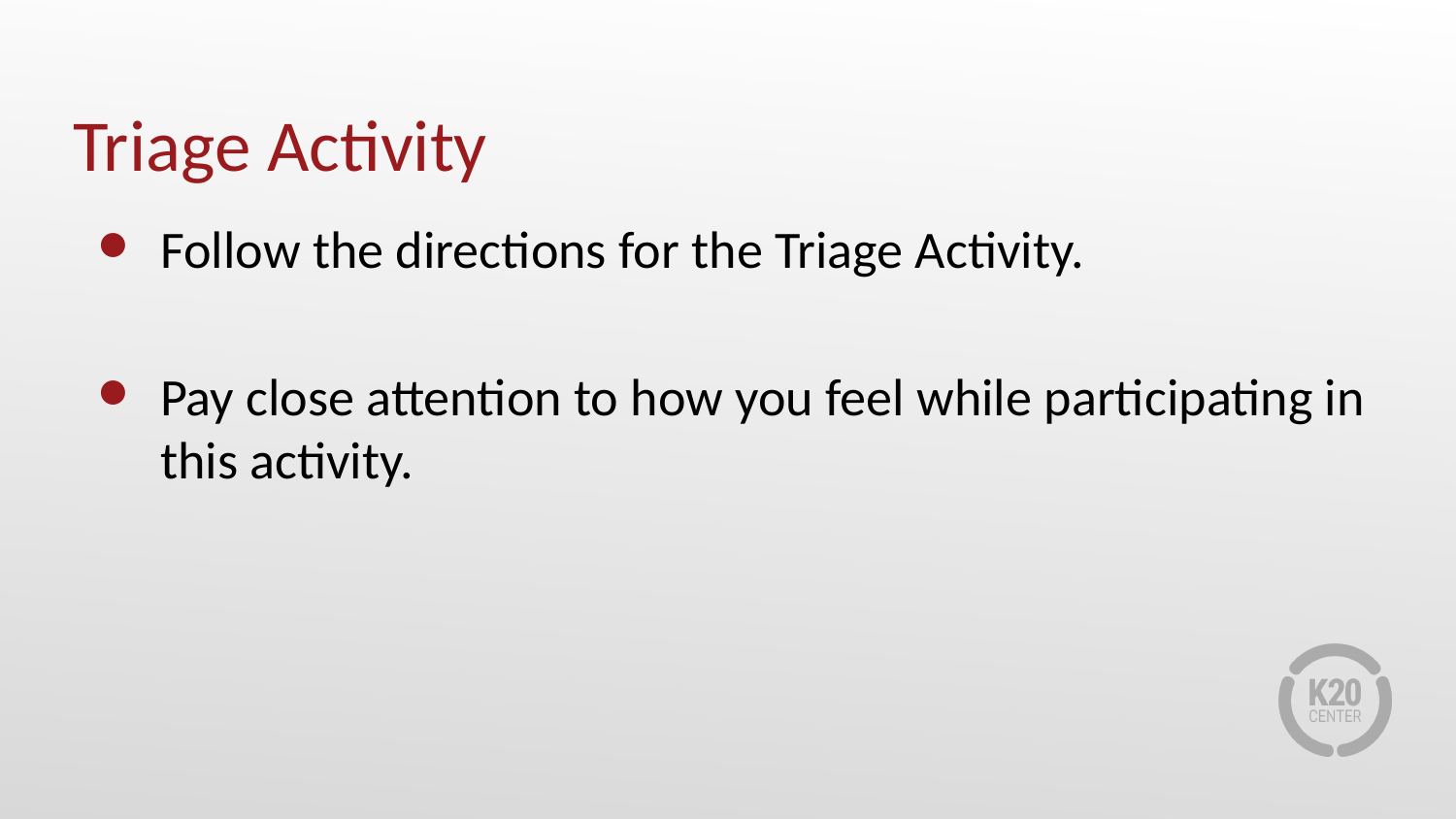

# Triage Activity
Follow the directions for the Triage Activity.

Pay close attention to how you feel while participating in this activity.